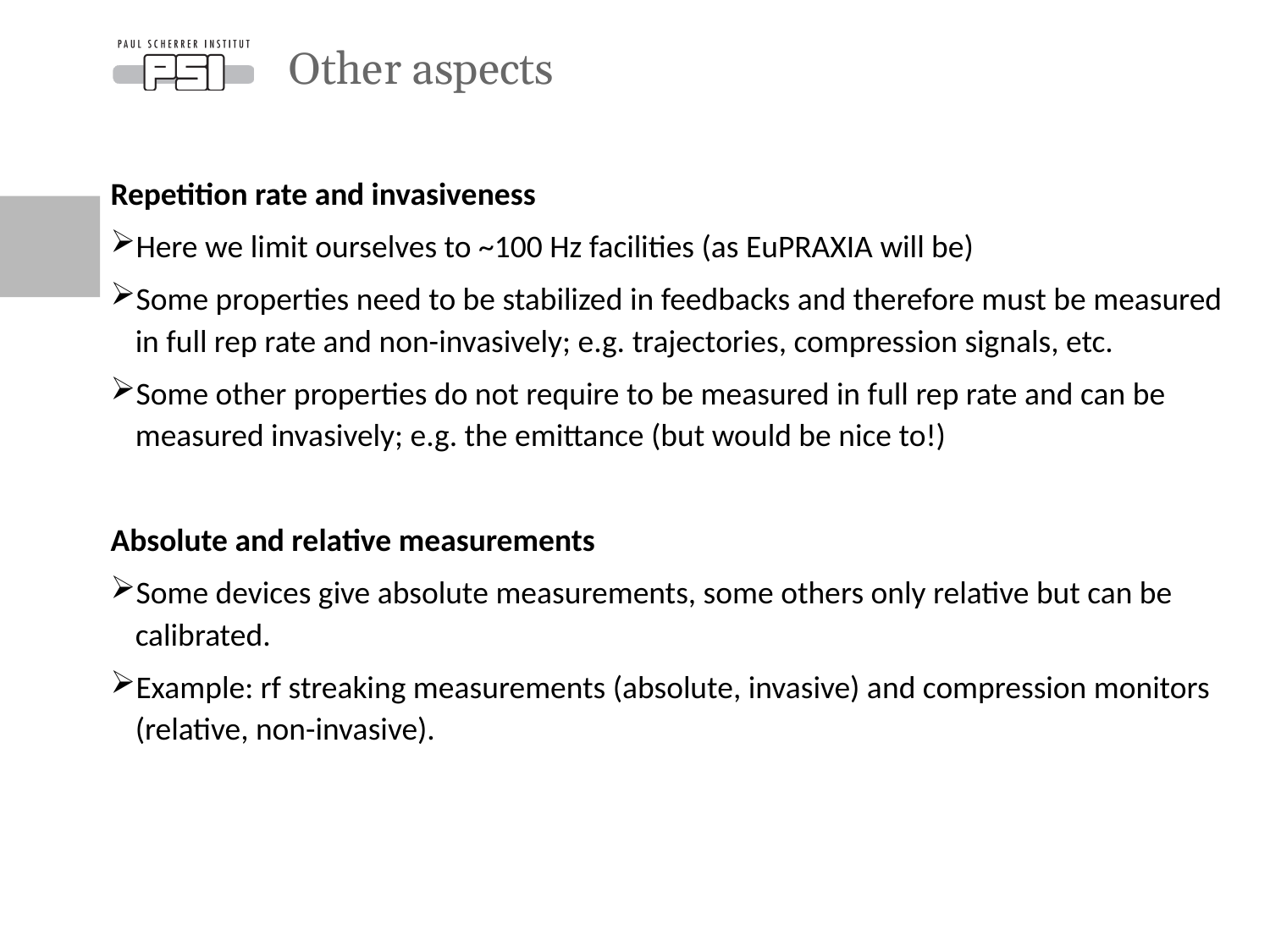

# Other aspects
Repetition rate and invasiveness
Here we limit ourselves to ~100 Hz facilities (as EuPRAXIA will be)
Some properties need to be stabilized in feedbacks and therefore must be measured in full rep rate and non-invasively; e.g. trajectories, compression signals, etc.
Some other properties do not require to be measured in full rep rate and can be measured invasively; e.g. the emittance (but would be nice to!)

Absolute and relative measurements
Some devices give absolute measurements, some others only relative but can be calibrated.
Example: rf streaking measurements (absolute, invasive) and compression monitors (relative, non-invasive).